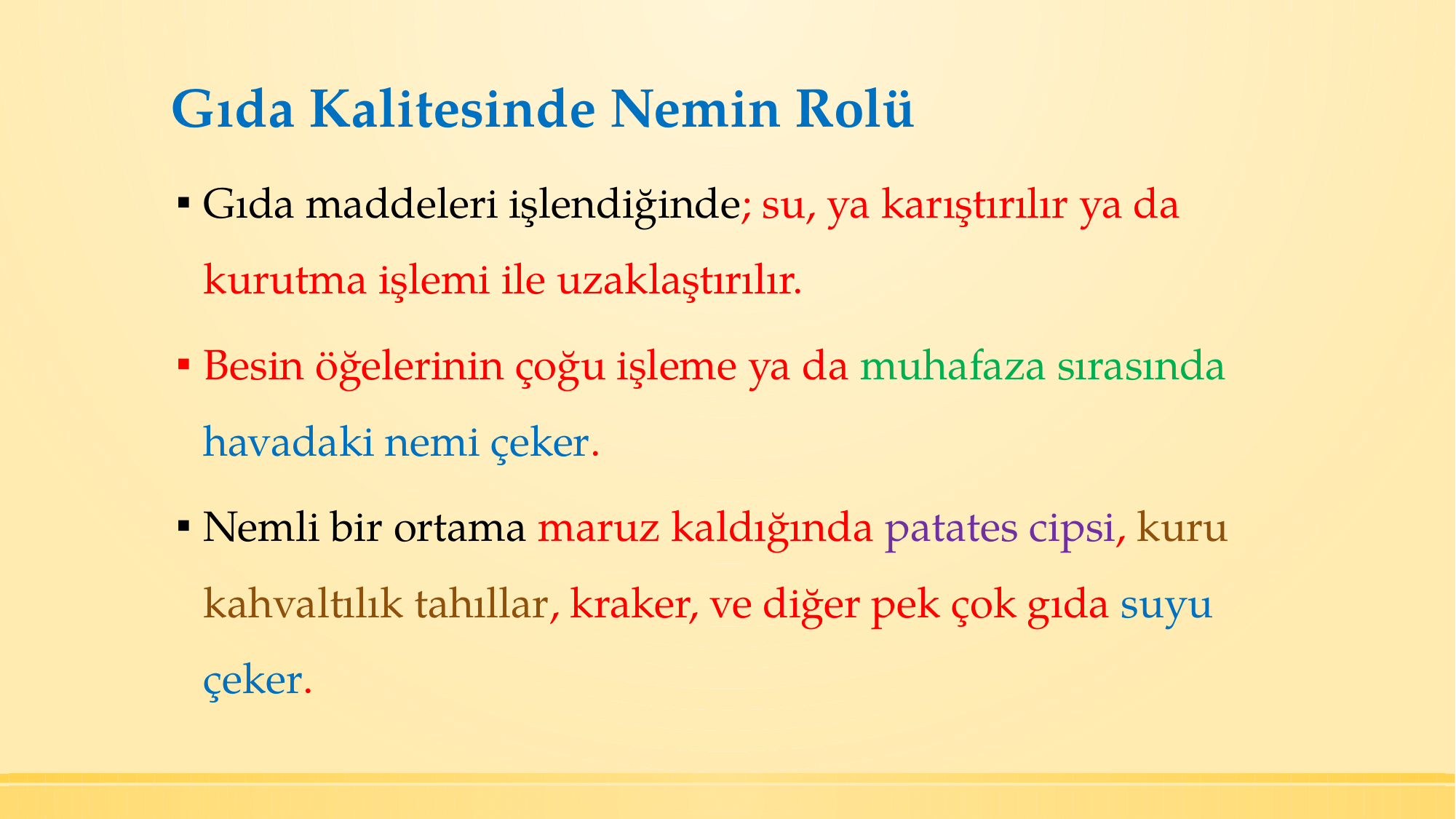

# Gıda Kalitesinde Nemin Rolü
Gıda maddeleri işlendiğinde; su, ya karıştırılır ya da kurutma işlemi ile uzaklaştırılır.
Besin öğelerinin çoğu işleme ya da muhafaza sırasında havadaki nemi çeker.
Nemli bir ortama maruz kaldığında patates cipsi, kuru kahvaltılık tahıllar, kraker, ve diğer pek çok gıda suyu çeker.